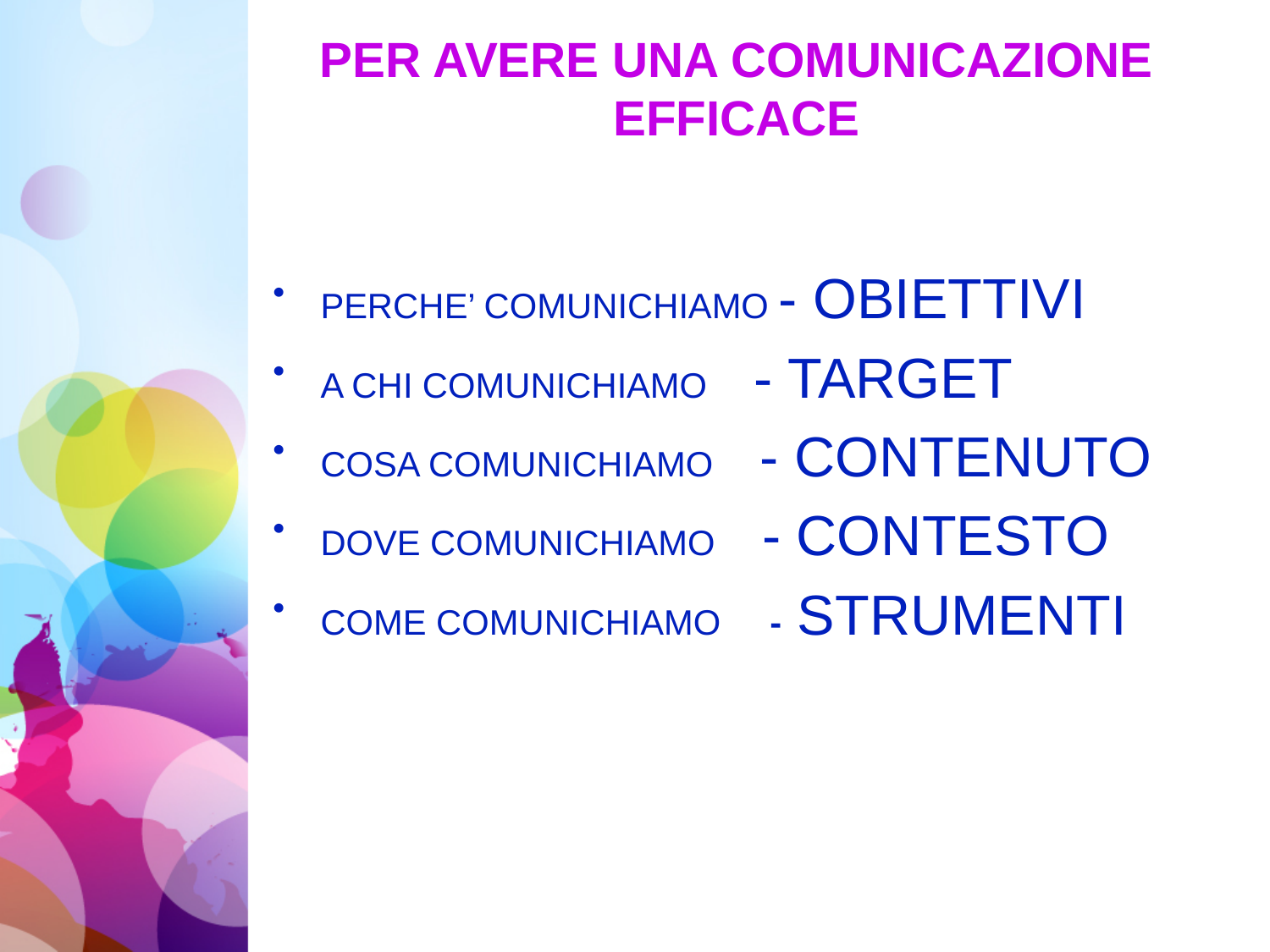

# PER AVERE UNA COMUNICAZIONE EFFICACE
PERCHE’ COMUNICHIAMO - OBIETTIVI
A CHI COMUNICHIAMO   - TARGET
COSA COMUNICHIAMO   - CONTENUTO
DOVE COMUNICHIAMO   - CONTESTO
COME COMUNICHIAMO     - STRUMENTI